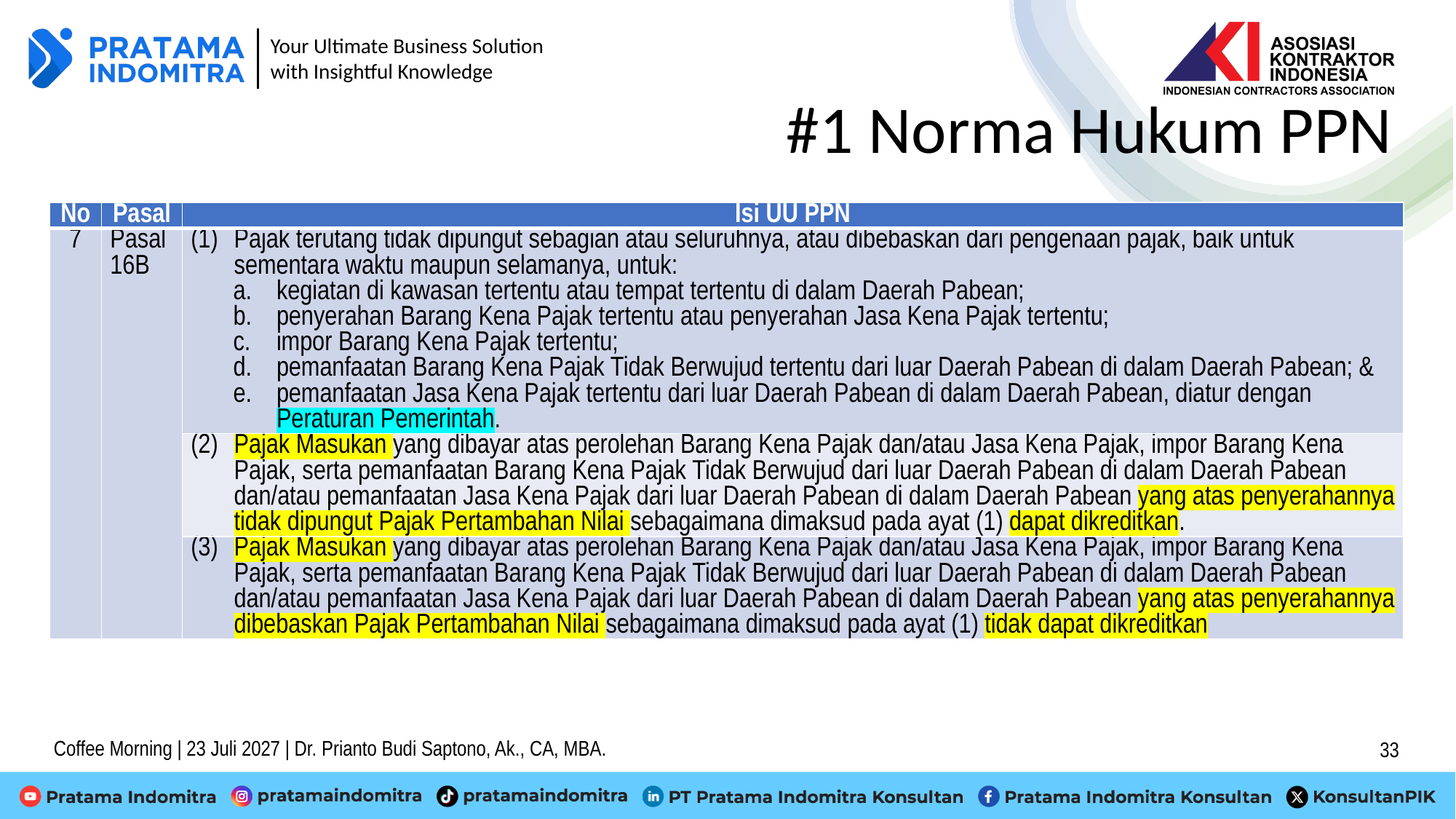

# #1 Norma Hukum PPN
| No | Pasal | Isi UU PPN |
| --- | --- | --- |
| 7 | Pasal 16B | (1) Pajak terutang tidak dipungut sebagian atau seluruhnya, atau dibebaskan dari pengenaan pajak, baik untuk sementara waktu maupun selamanya, untuk: a. kegiatan di kawasan tertentu atau tempat tertentu di dalam Daerah Pabean; b. penyerahan Barang Kena Pajak tertentu atau penyerahan Jasa Kena Pajak tertentu; c. impor Barang Kena Pajak tertentu; d. pemanfaatan Barang Kena Pajak Tidak Berwujud tertentu dari luar Daerah Pabean di dalam Daerah Pabean; & e. pemanfaatan Jasa Kena Pajak tertentu dari luar Daerah Pabean di dalam Daerah Pabean, diatur dengan Peraturan Pemerintah. |
|  |  | (2) Pajak Masukan yang dibayar atas perolehan Barang Kena Pajak dan/atau Jasa Kena Pajak, impor Barang Kena Pajak, serta pemanfaatan Barang Kena Pajak Tidak Berwujud dari luar Daerah Pabean di dalam Daerah Pabean dan/atau pemanfaatan Jasa Kena Pajak dari luar Daerah Pabean di dalam Daerah Pabean yang atas penyerahannya tidak dipungut Pajak Pertambahan Nilai sebagaimana dimaksud pada ayat (1) dapat dikreditkan. |
|  |  | (3) Pajak Masukan yang dibayar atas perolehan Barang Kena Pajak dan/atau Jasa Kena Pajak, impor Barang Kena Pajak, serta pemanfaatan Barang Kena Pajak Tidak Berwujud dari luar Daerah Pabean di dalam Daerah Pabean dan/atau pemanfaatan Jasa Kena Pajak dari luar Daerah Pabean di dalam Daerah Pabean yang atas penyerahannya dibebaskan Pajak Pertambahan Nilai sebagaimana dimaksud pada ayat (1) tidak dapat dikreditkan |
Coffee Morning | 23 Juli 2027 | Dr. Prianto Budi Saptono, Ak., CA, MBA.
33